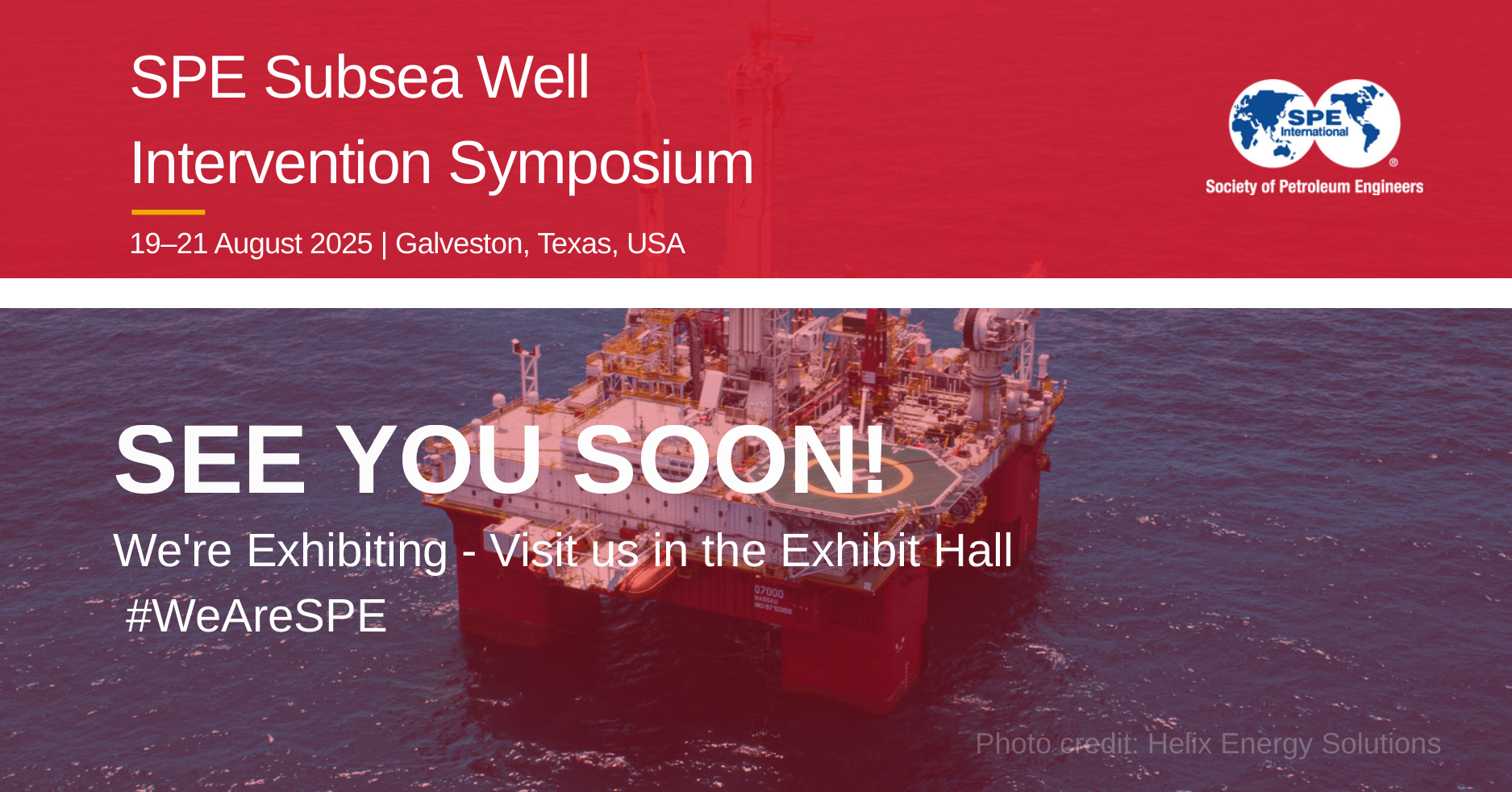

SPE Subsea Well Intervention Symposium

19–21 August 2025 | Galveston, Texas, USA

SEE YOU SOON!
We're Exhibiting - Visit us in the Exhibit Hall
 #WeAreSPE

Photo credit: Helix Energy Solutions